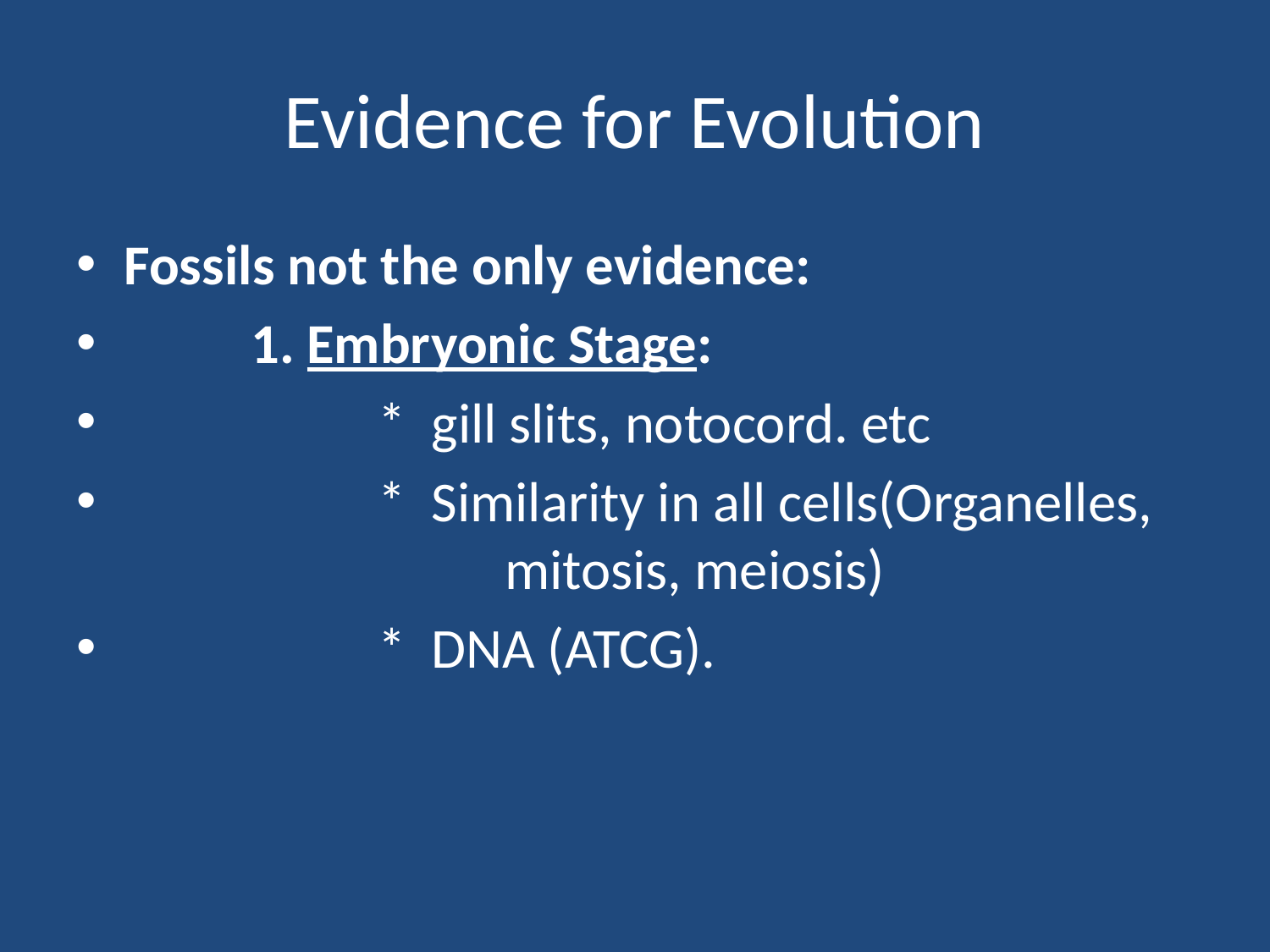

# Evidence for Evolution
Fossils not the only evidence:
	1. Embryonic Stage:
		*  gill slits, notocord. etc
		*  Similarity in all cells(Organelles, 			mitosis, meiosis)
		*  DNA (ATCG).